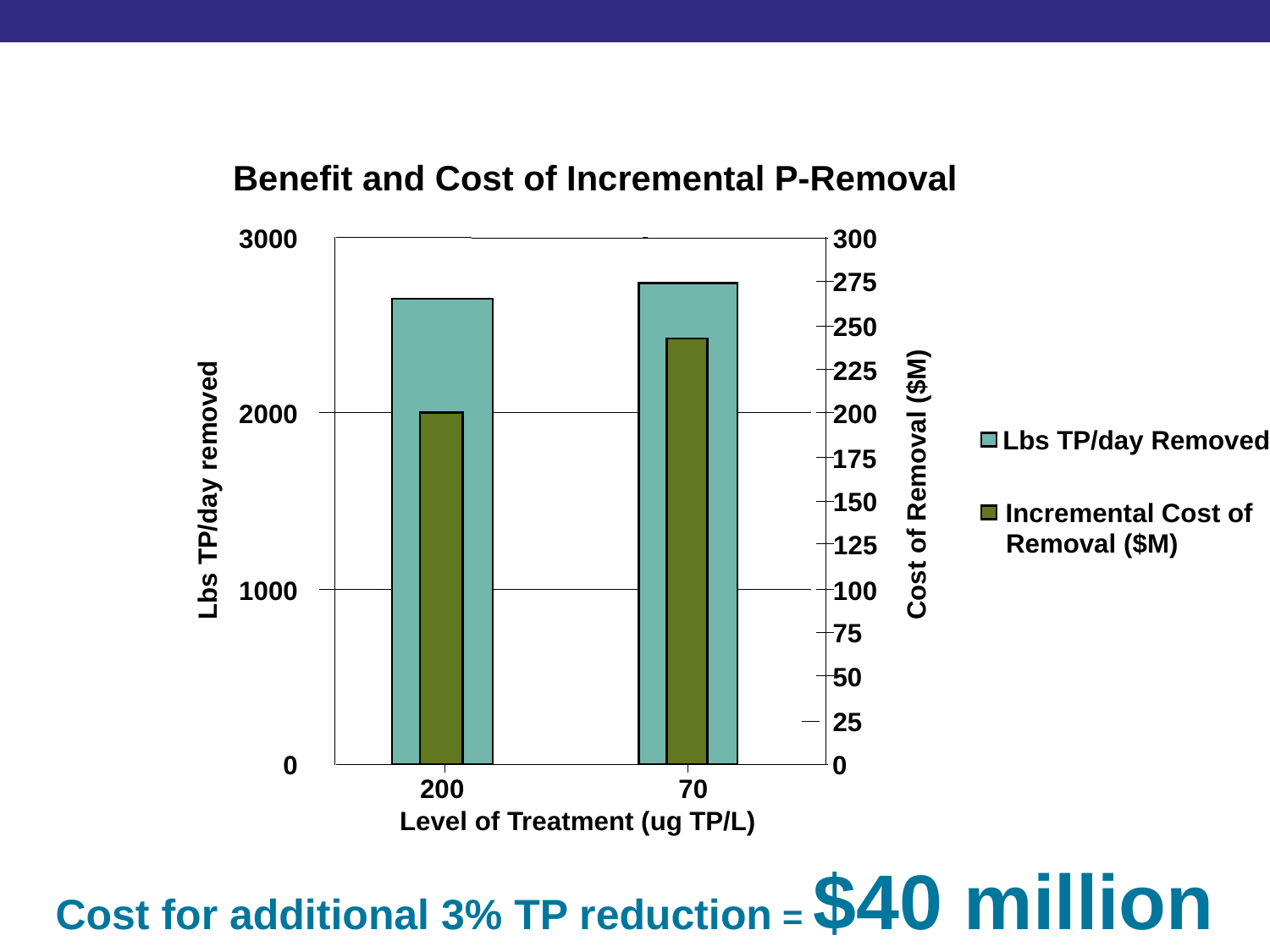

Trading Can Offer Significant Cost Benefits
# Benefit and Cost of Incremental P-Removal

3000
300

275

250

225

2000
200

Lbs TP/day Removed

175

Cost of Removal ($M)
Lbs TP/day removed
150
Incremental Cost of

Removal ($M)
125

1000
100

75

50

25

0
0

200
70

Level of Treatment (ug TP/L)
Cost for additional 3% TP reduction = $40 million